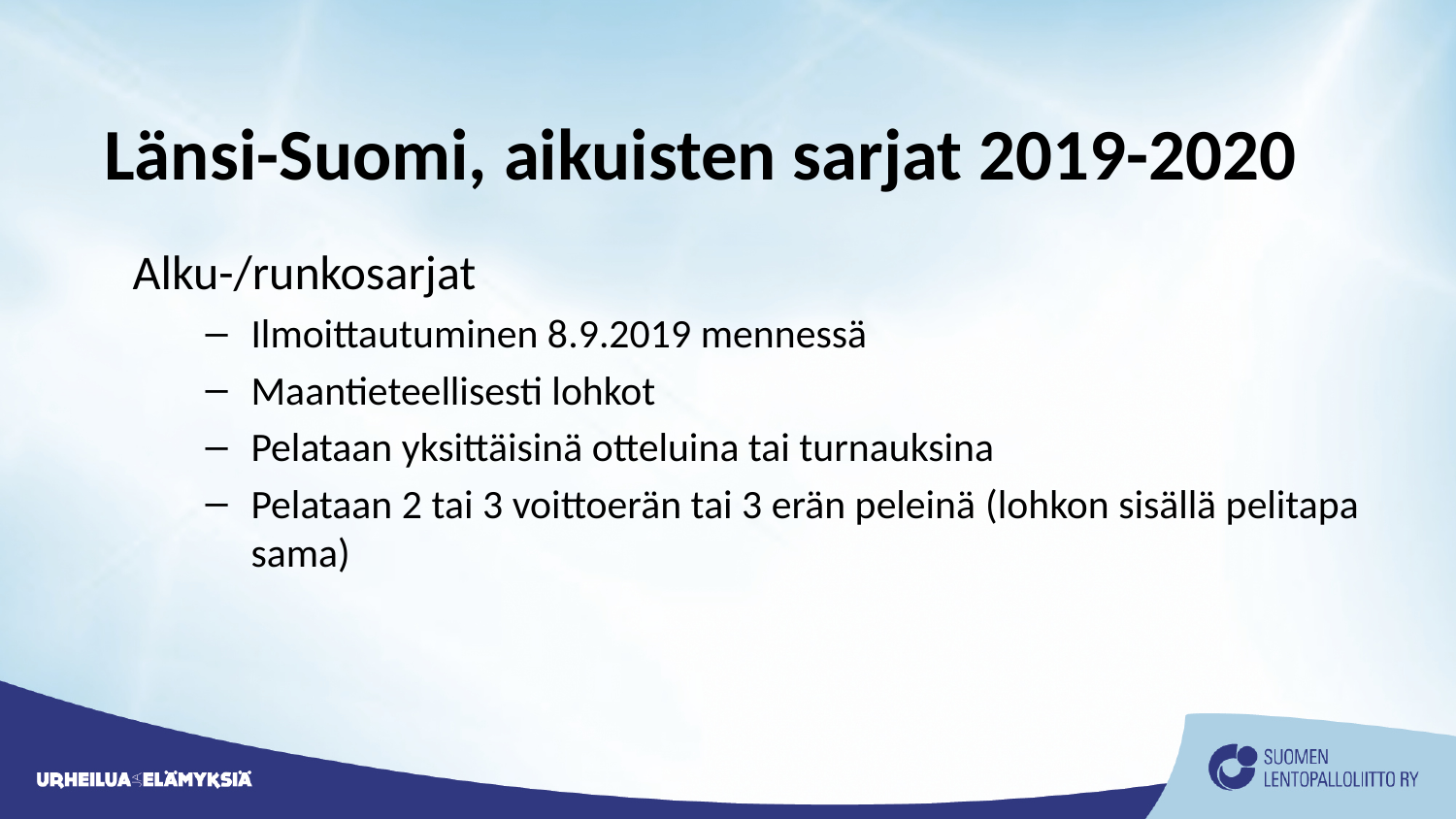

# Länsi-Suomi, aikuisten sarjat 2019-2020
Alku-/runkosarjat
Ilmoittautuminen 8.9.2019 mennessä
Maantieteellisesti lohkot
Pelataan yksittäisinä otteluina tai turnauksina
Pelataan 2 tai 3 voittoerän tai 3 erän peleinä (lohkon sisällä pelitapa sama)